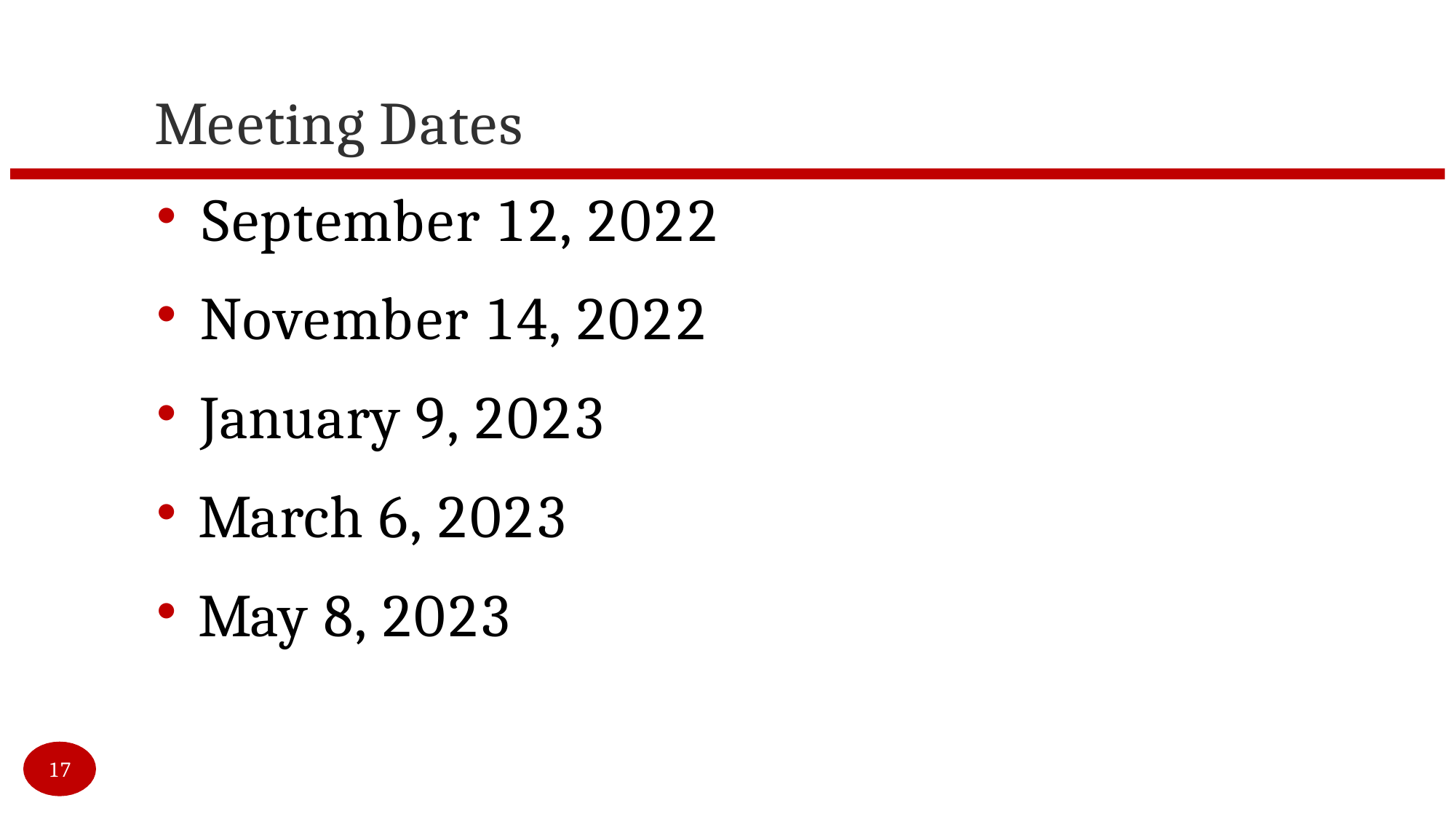

Meeting Dates
September 12, 2022
November 14, 2022
January 9, 2023
March 6, 2023
May 8, 2023
17